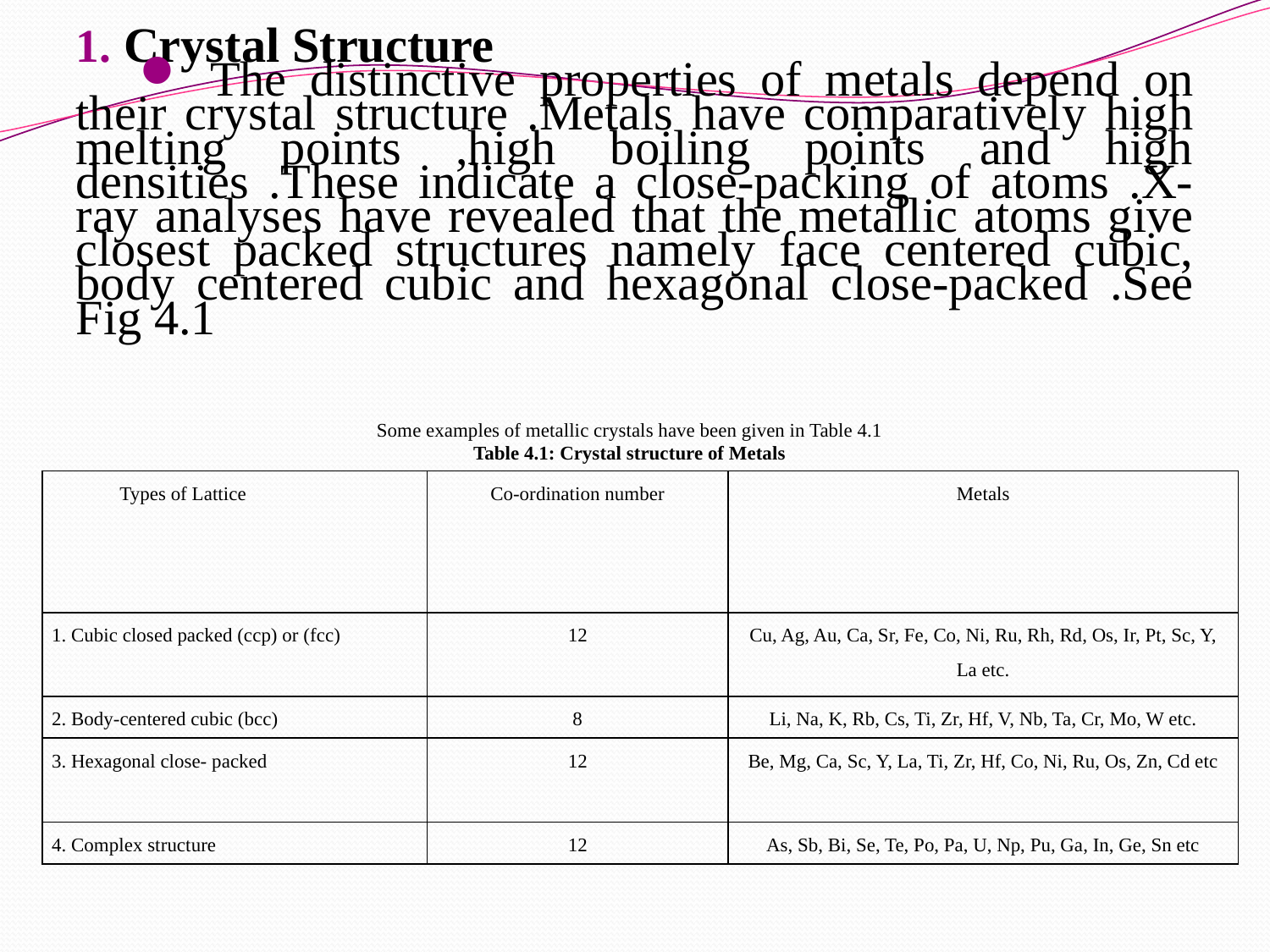

Crystal Structure
 The distinctive properties of metals depend on their crystal structure .Metals have comparatively high melting points ,high boiling points and high densities .These indicate a close-packing of atoms .X-ray analyses have revealed that the metallic atoms give closest packed structures namely face centered cubic, body centered cubic and hexagonal close-packed .See Fig 4.1

Some examples of metallic crystals have been given in Table 4.1
Table 4.1: Crystal structure of Metals
| Types of Lattice | Co-ordination number | Metals |
| --- | --- | --- |
| 1. Cubic closed packed (ccp) or (fcc) | 12 | Cu, Ag, Au, Ca, Sr, Fe, Co, Ni, Ru, Rh, Rd, Os, Ir, Pt, Sc, Y, La etc. |
| 2. Body-centered cubic (bcc) | 8 | Li, Na, K, Rb, Cs, Ti, Zr, Hf, V, Nb, Ta, Cr, Mo, W etc. |
| 3. Hexagonal close- packed | 12 | Be, Mg, Ca, Sc, Y, La, Ti, Zr, Hf, Co, Ni, Ru, Os, Zn, Cd etc |
| 4. Complex structure | 12 | As, Sb, Bi, Se, Te, Po, Pa, U, Np, Pu, Ga, In, Ge, Sn etc |